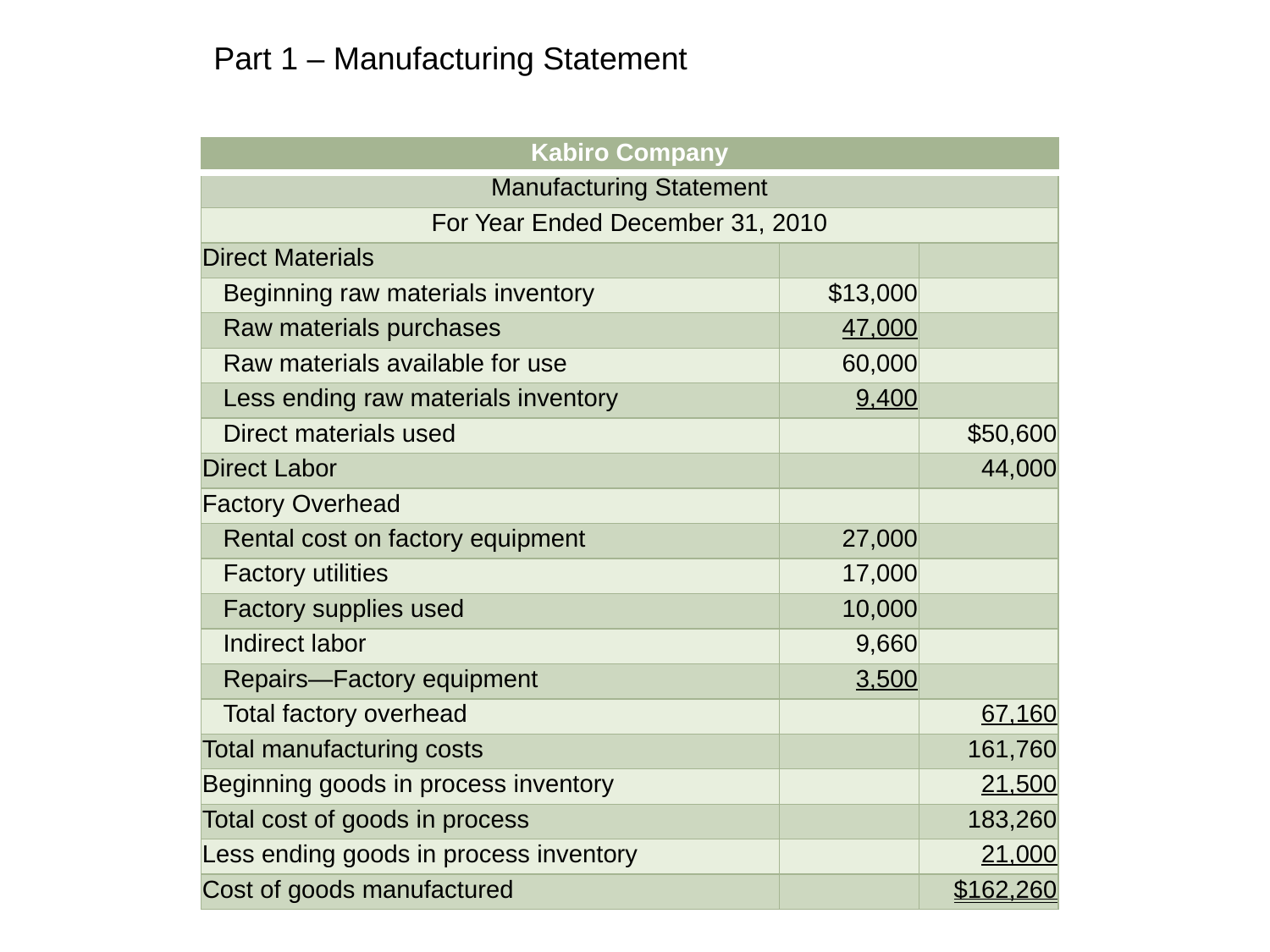

Part 1 – Manufacturing Statement
| Kabiro Company |  |  |
| --- | --- | --- |
| Manufacturing Statement |  |  |
| For Year Ended December 31, 2010 |  |  |
| Direct Materials |  |  |
| Beginning raw materials inventory | $13,000 |  |
| Raw materials purchases | 47,000 |  |
| Raw materials available for use | 60,000 |  |
| Less ending raw materials inventory | 9,400 |  |
| Direct materials used |  | $50,600 |
| Direct Labor |  | 44,000 |
| Factory Overhead |  |  |
| Rental cost on factory equipment | 27,000 |  |
| Factory utilities | 17,000 |  |
| Factory supplies used | 10,000 |  |
| Indirect labor | 9,660 |  |
| Repairs—Factory equipment | 3,500 |  |
| Total factory overhead |  | 67,160 |
| Total manufacturing costs |  | 161,760 |
| Beginning goods in process inventory |  | 21,500 |
| Total cost of goods in process |  | 183,260 |
| Less ending goods in process inventory |  | 21,000 |
| Cost of goods manufactured |  | $162,260 |